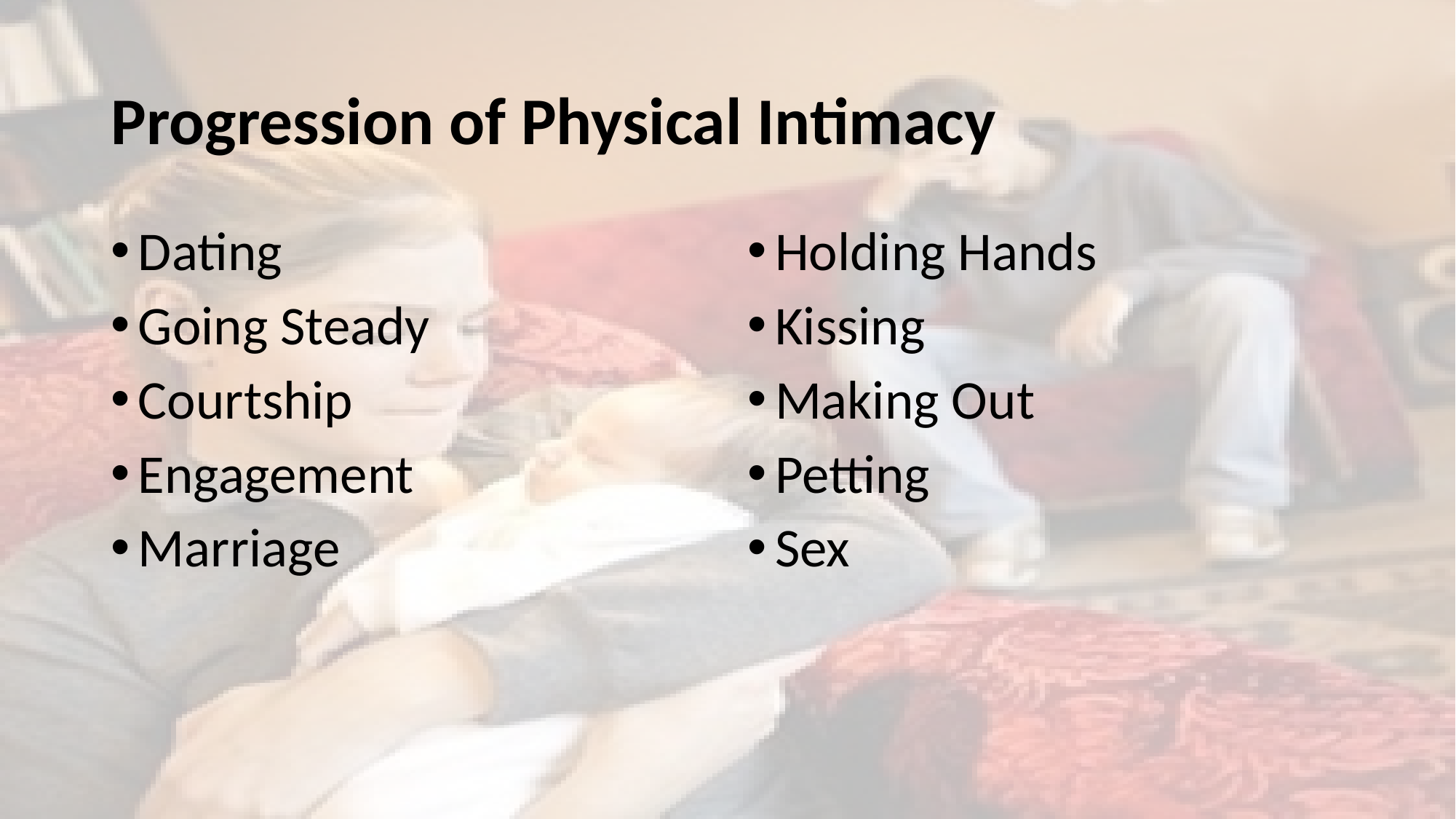

# Progression of Physical Intimacy
Dating
Going Steady
Courtship
Engagement
Marriage
Holding Hands
Kissing
Making Out
Petting
Sex